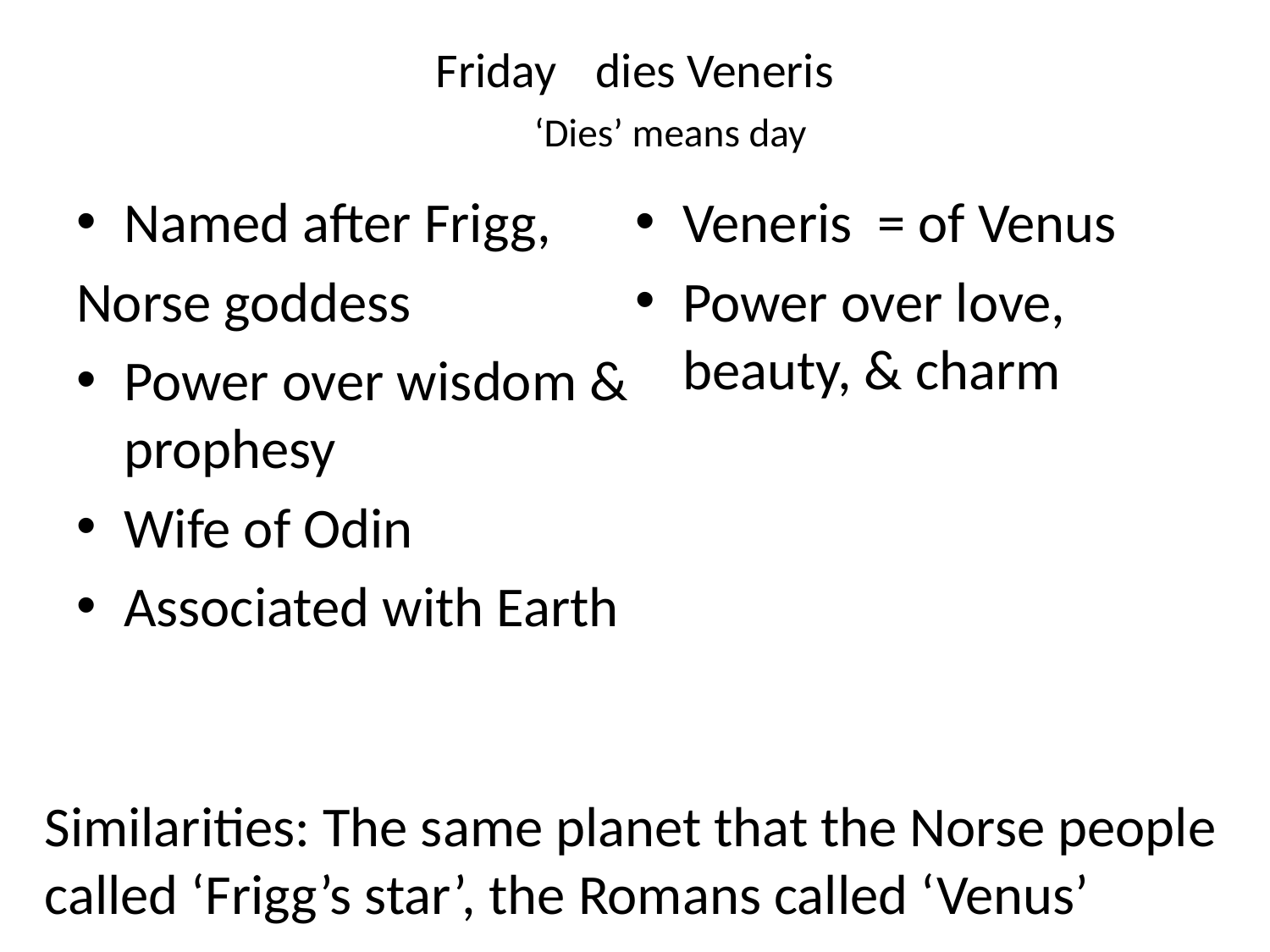

# Friday 		dies Veneris ‘Dies’ means day
Named after Frigg,
Norse goddess
Power over wisdom & prophesy
Wife of Odin
Associated with Earth
Veneris  = of Venus
Power over love, beauty, & charm

Similarities: The same planet that the Norse people called ‘Frigg’s star’, the Romans called ‘Venus’